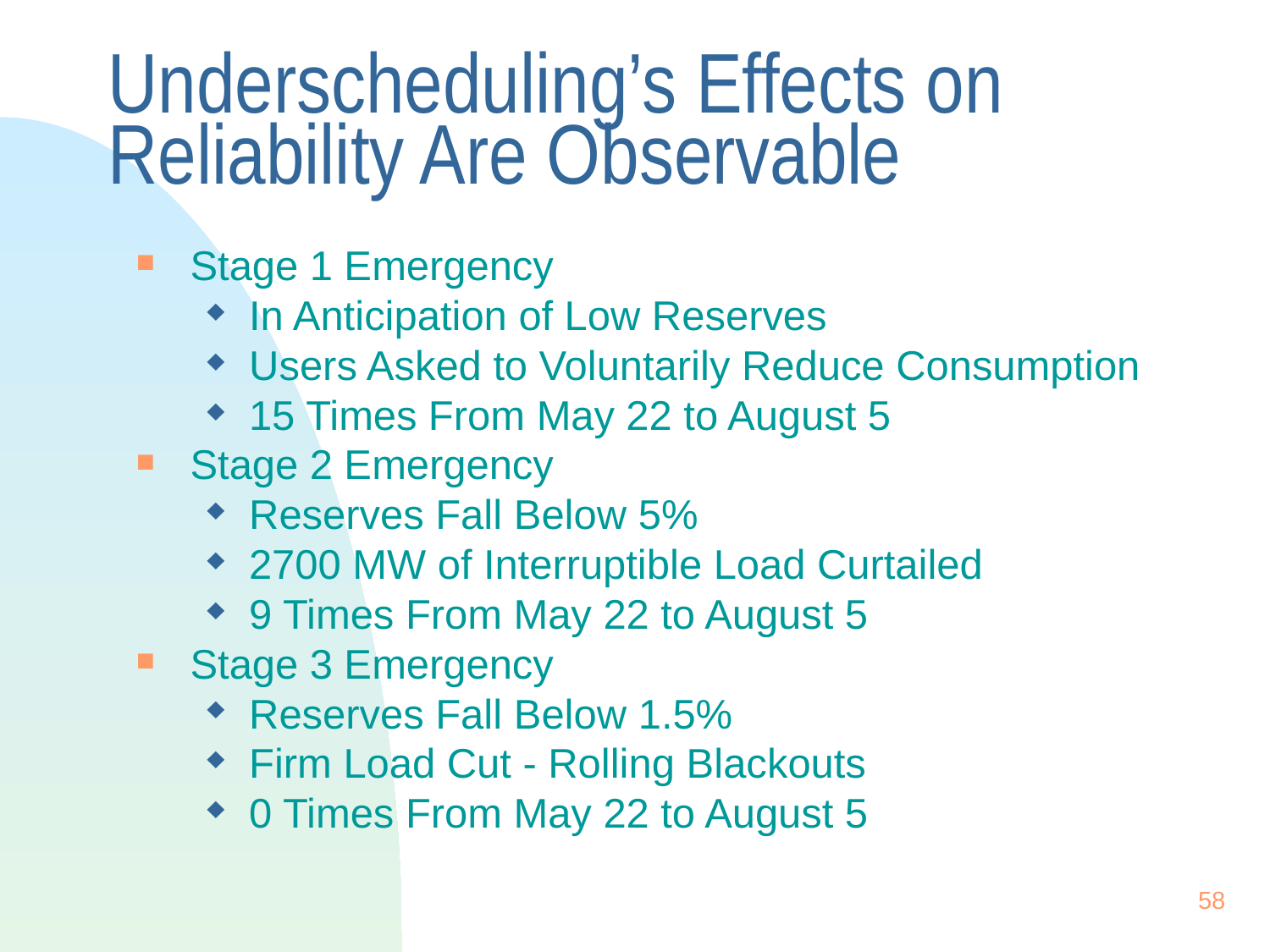

# Underscheduling’s Effects on Reliability Are Observable

Stage 1 Emergency
In Anticipation of Low Reserves
Users Asked to Voluntarily Reduce Consumption
15 Times From May 22 to August 5
Stage 2 Emergency
Reserves Fall Below 5%
2700 MW of Interruptible Load Curtailed
9 Times From May 22 to August 5
Stage 3 Emergency
Reserves Fall Below 1.5%
Firm Load Cut - Rolling Blackouts
0 Times From May 22 to August 5
58